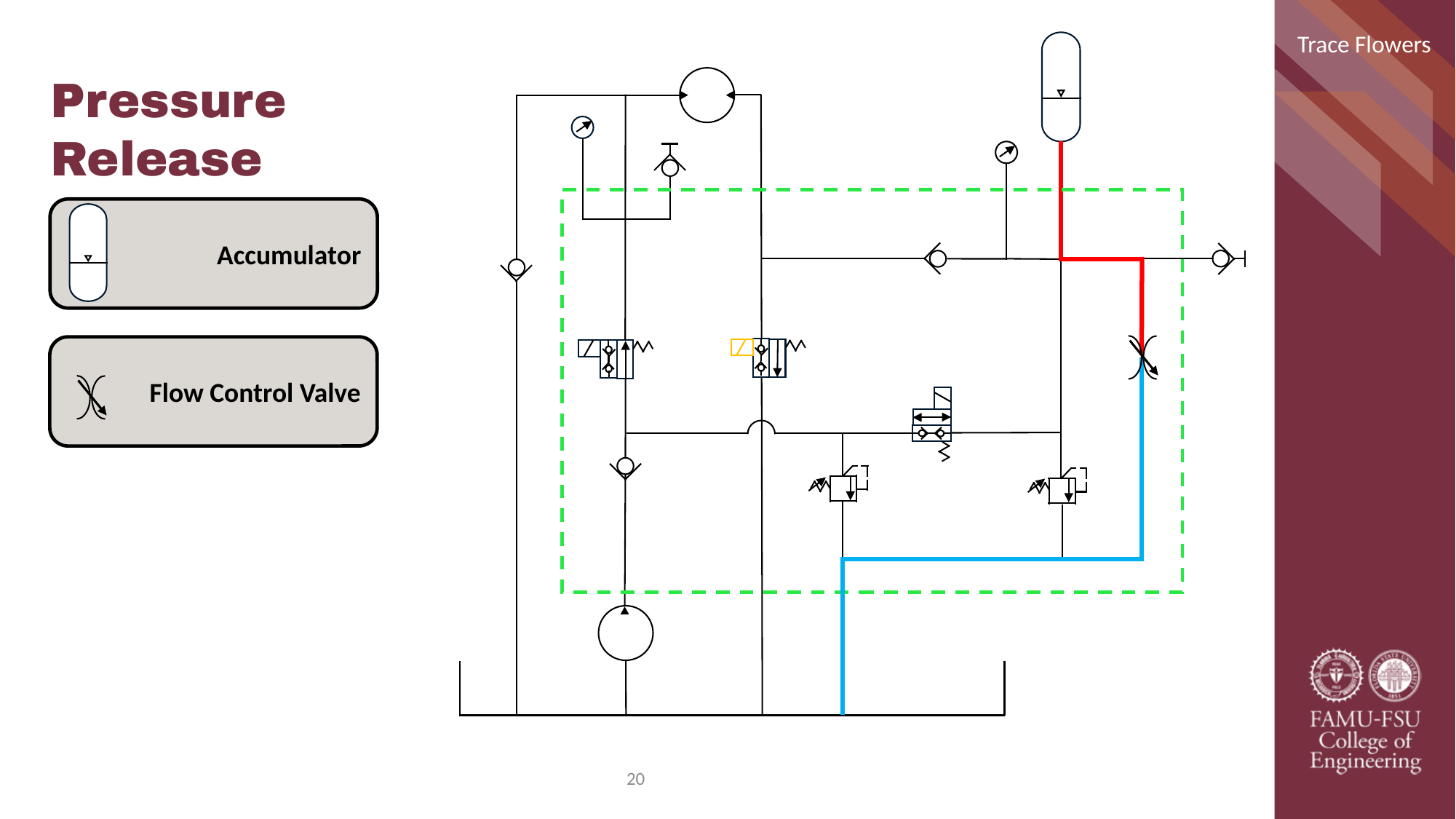

Trace Flowers
Pressure Release

Accumulator

Flow Control Valve

20